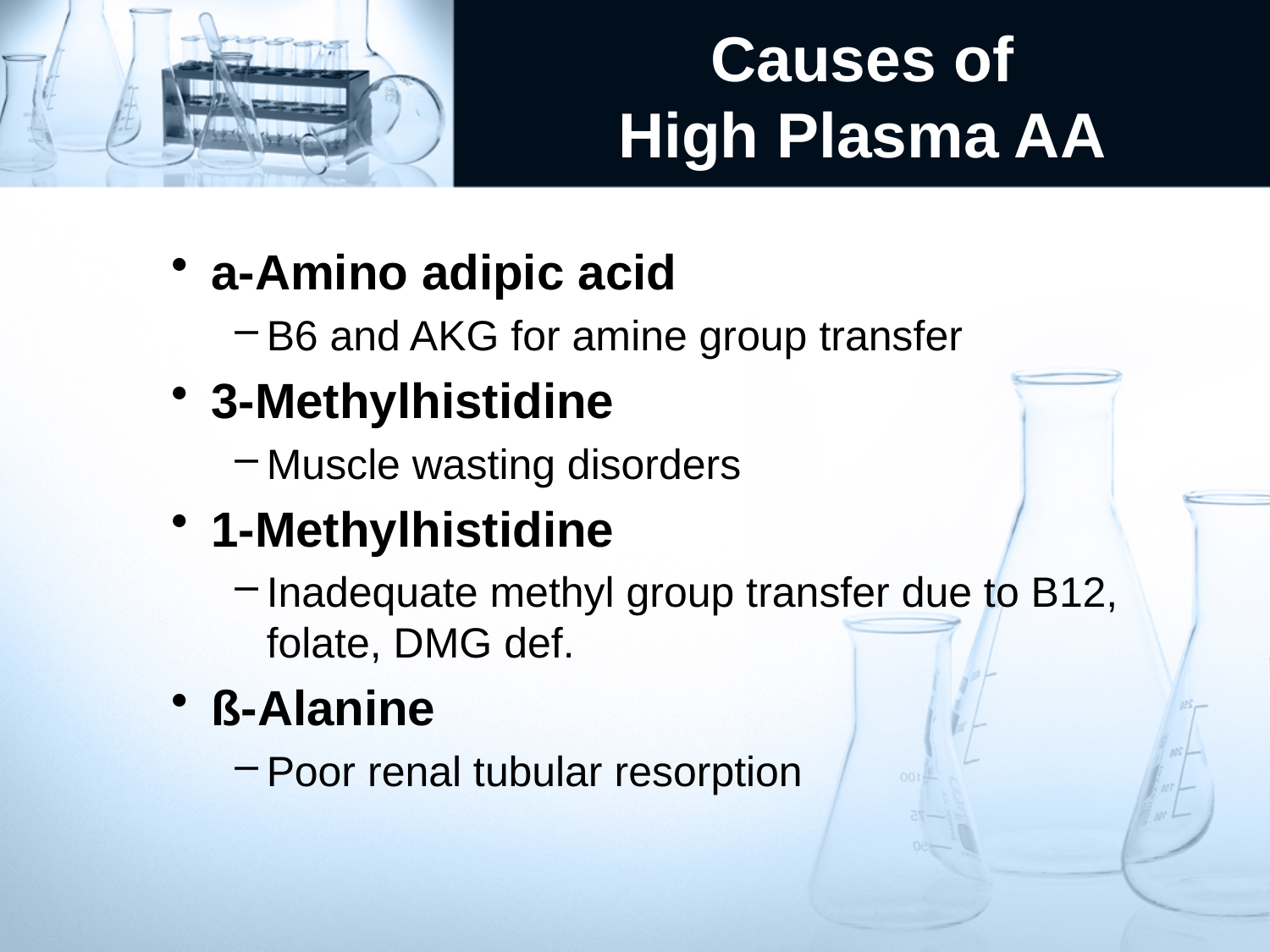

# Causes of High Plasma AA
a-Amino adipic acid
B6 and AKG for amine group transfer
3-Methylhistidine
Muscle wasting disorders
1-Methylhistidine
Inadequate methyl group transfer due to B12, folate, DMG def.
ß-Alanine
Poor renal tubular resorption